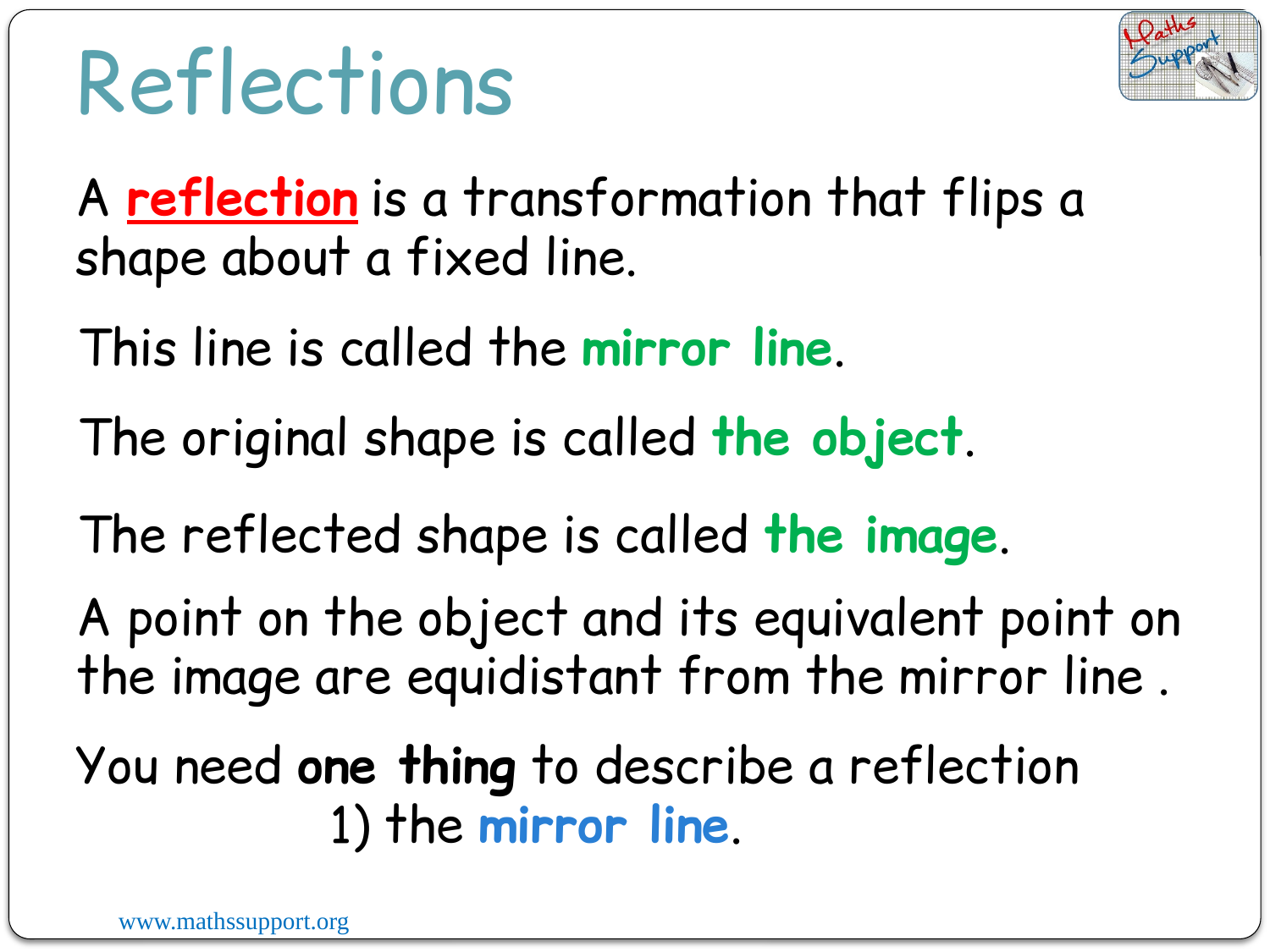

Reflections
A reflection is a transformation that flips a shape about a fixed line.
This line is called the mirror line.
The original shape is called the object.
The reflected shape is called the image.
A point on the object and its equivalent point on the image are equidistant from the mirror line .
You need one thing to describe a reflection
		1) the mirror line.